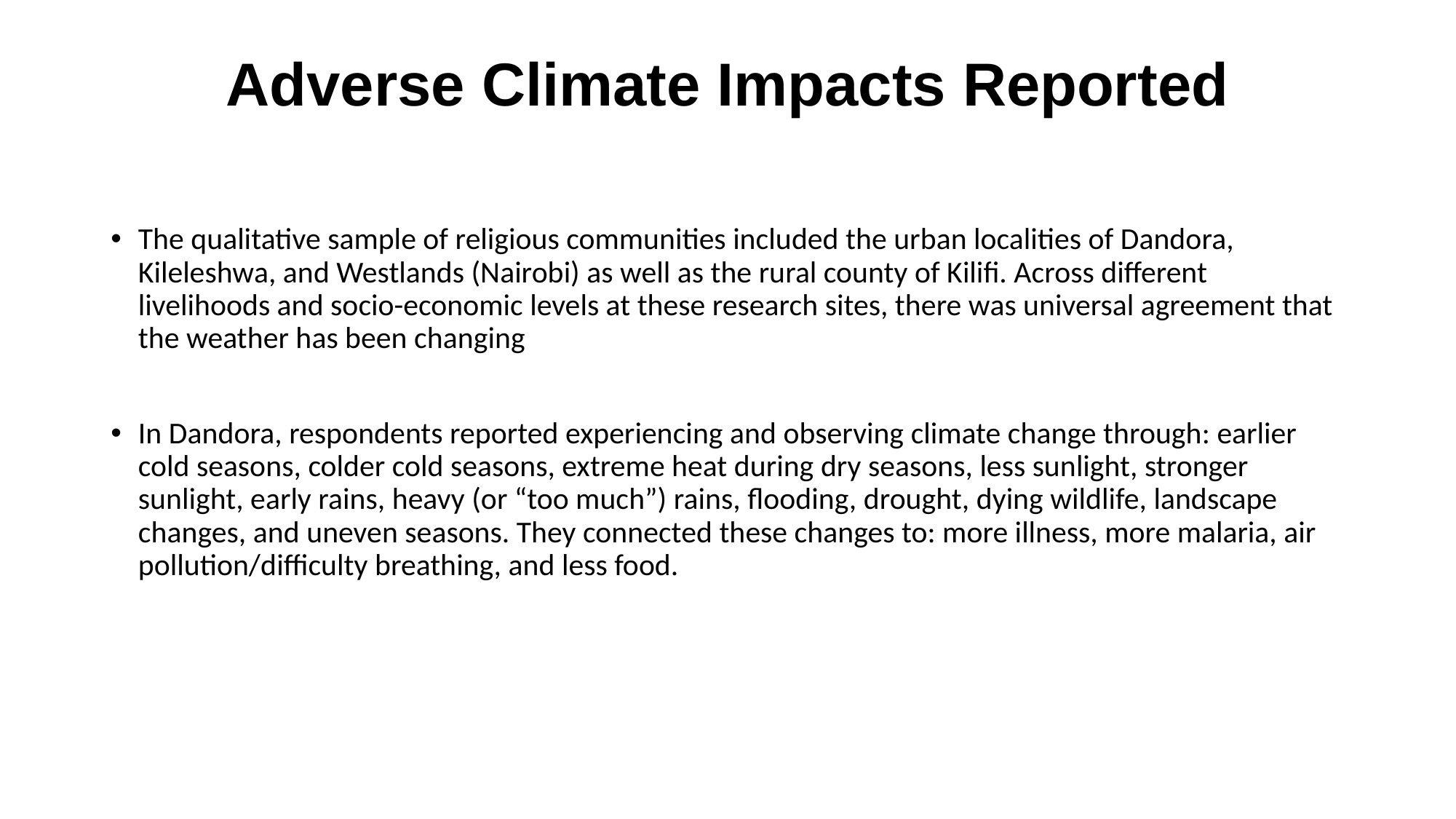

# Adverse Climate Impacts Reported
The qualitative sample of religious communities included the urban localities of Dandora, Kileleshwa, and Westlands (Nairobi) as well as the rural county of Kilifi. Across different livelihoods and socio-economic levels at these research sites, there was universal agreement that the weather has been changing

In Dandora, respondents reported experiencing and observing climate change through: earlier cold seasons, colder cold seasons, extreme heat during dry seasons, less sunlight, stronger sunlight, early rains, heavy (or “too much”) rains, flooding, drought, dying wildlife, landscape changes, and uneven seasons. They connected these changes to: more illness, more malaria, air pollution/difficulty breathing, and less food.